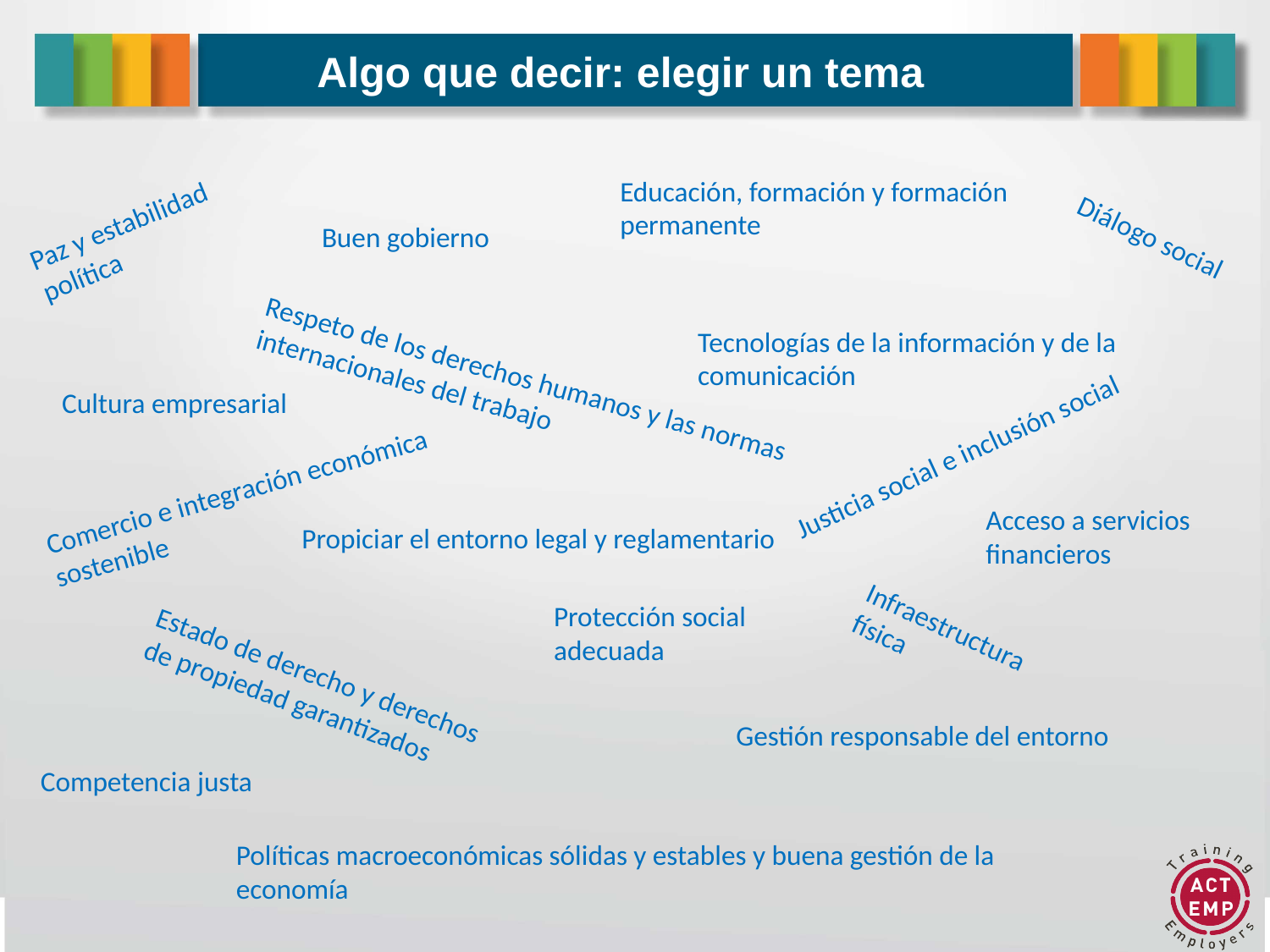

# Algo que decir: elegir un tema
Educación, formación y formación permanente
Paz y estabilidad política
Buen gobierno
Diálogo social
Tecnologías de la información y de la comunicación
Respeto de los derechos humanos y las normas internacionales del trabajo
Cultura empresarial
Justicia social e inclusión social
Comercio e integración económica sostenible
Acceso a servicios financieros
Propiciar el entorno legal y reglamentario
Protección social adecuada
Infraestructura física
Estado de derecho y derechos de propiedad garantizados
Gestión responsable del entorno
Competencia justa
Políticas macroeconómicas sólidas y estables y buena gestión de la economía